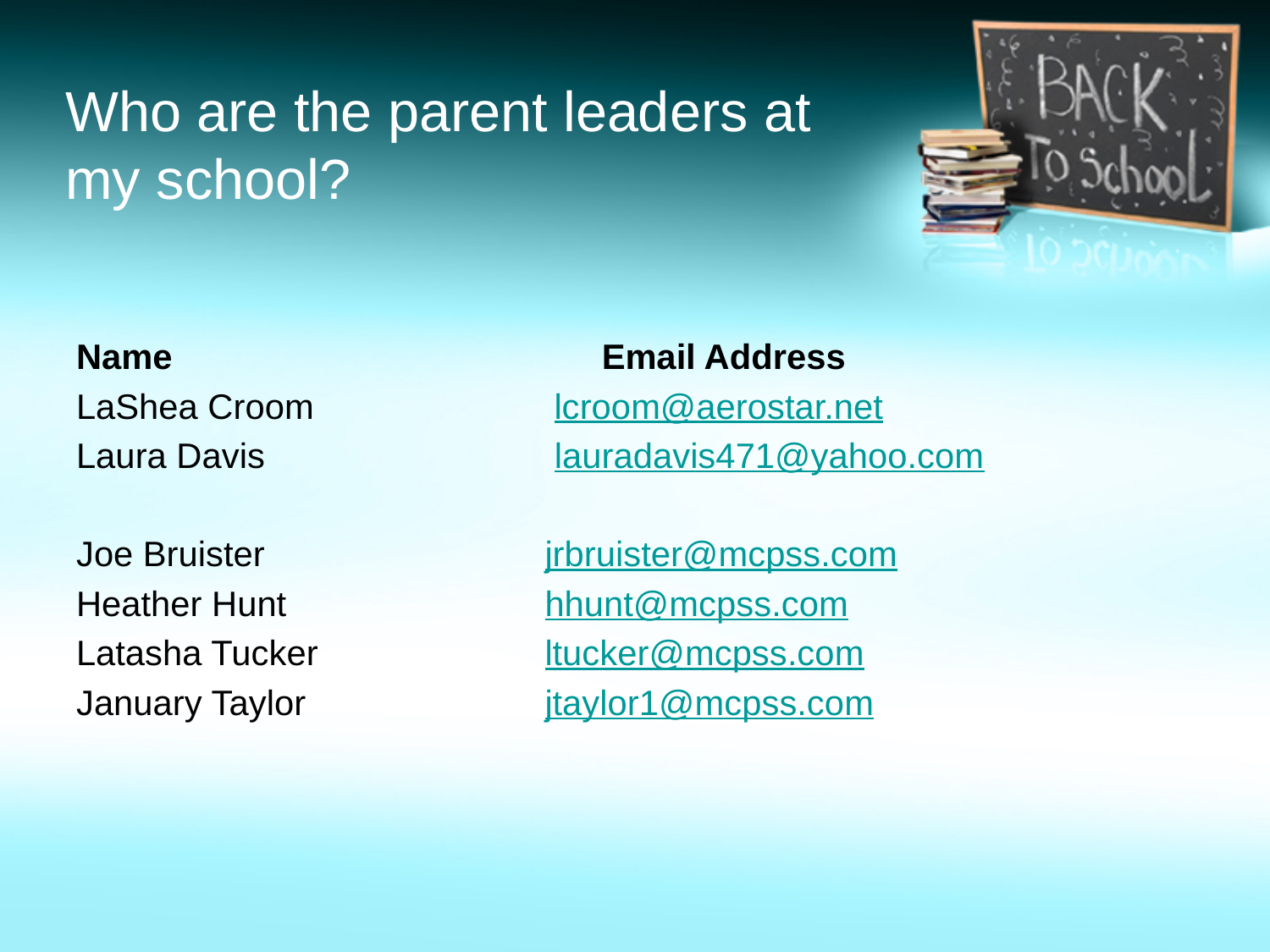

# Who are the parent leaders at my school?
Name		                       Email Address
LaShea Croom	                       lcroom@aerostar.net
Laura Davis 		          lauradavis471@yahoo.com

Joe Bruister		         jrbruister@mcpss.com
Heather Hunt 		         hhunt@mcpss.com
Latasha Tucker		         ltucker@mcpss.com
January Taylor		         jtaylor1@mcpss.com